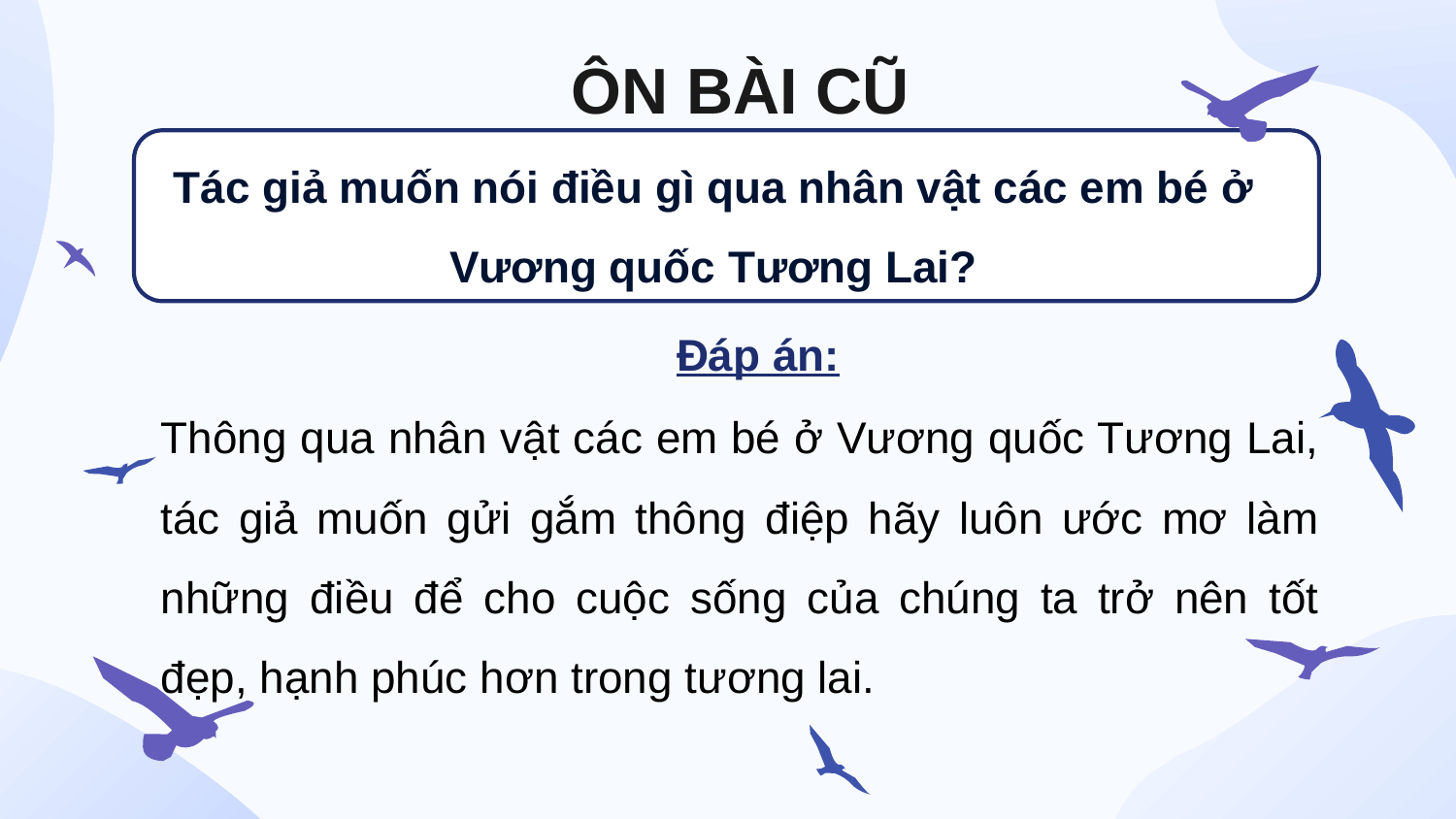

ÔN BÀI CŨ

Tác giả muốn nói điều gì qua nhân vật các em bé ở Vương quốc Tương Lai?

Đáp án:
Thông qua nhân vật các em bé ở Vương quốc Tương Lai, tác giả muốn gửi gắm thông điệp hãy luôn ước mơ làm những điều để cho cuộc sống của chúng ta trở nên tốt đẹp, hạnh phúc hơn trong tương lai.